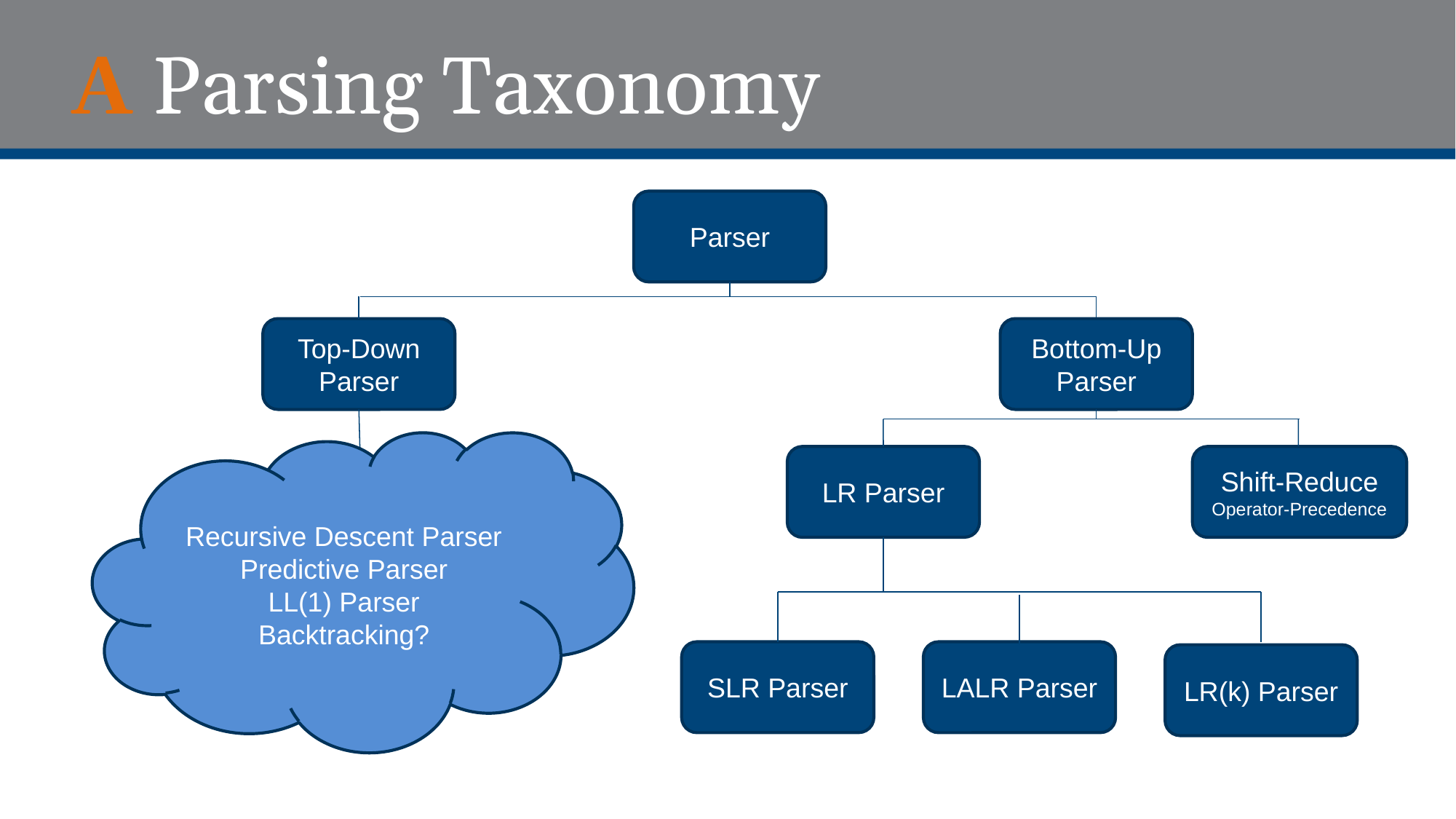

# A Parsing Taxonomy

Parser
Top-Down Parser
Bottom-Up Parser
LR Parser
Shift-Reduce
Operator-Precedence
SLR Parser
LALR Parser
LR(k) Parser
Recursive Descent Parser
Predictive Parser
LL(1) Parser
Backtracking?